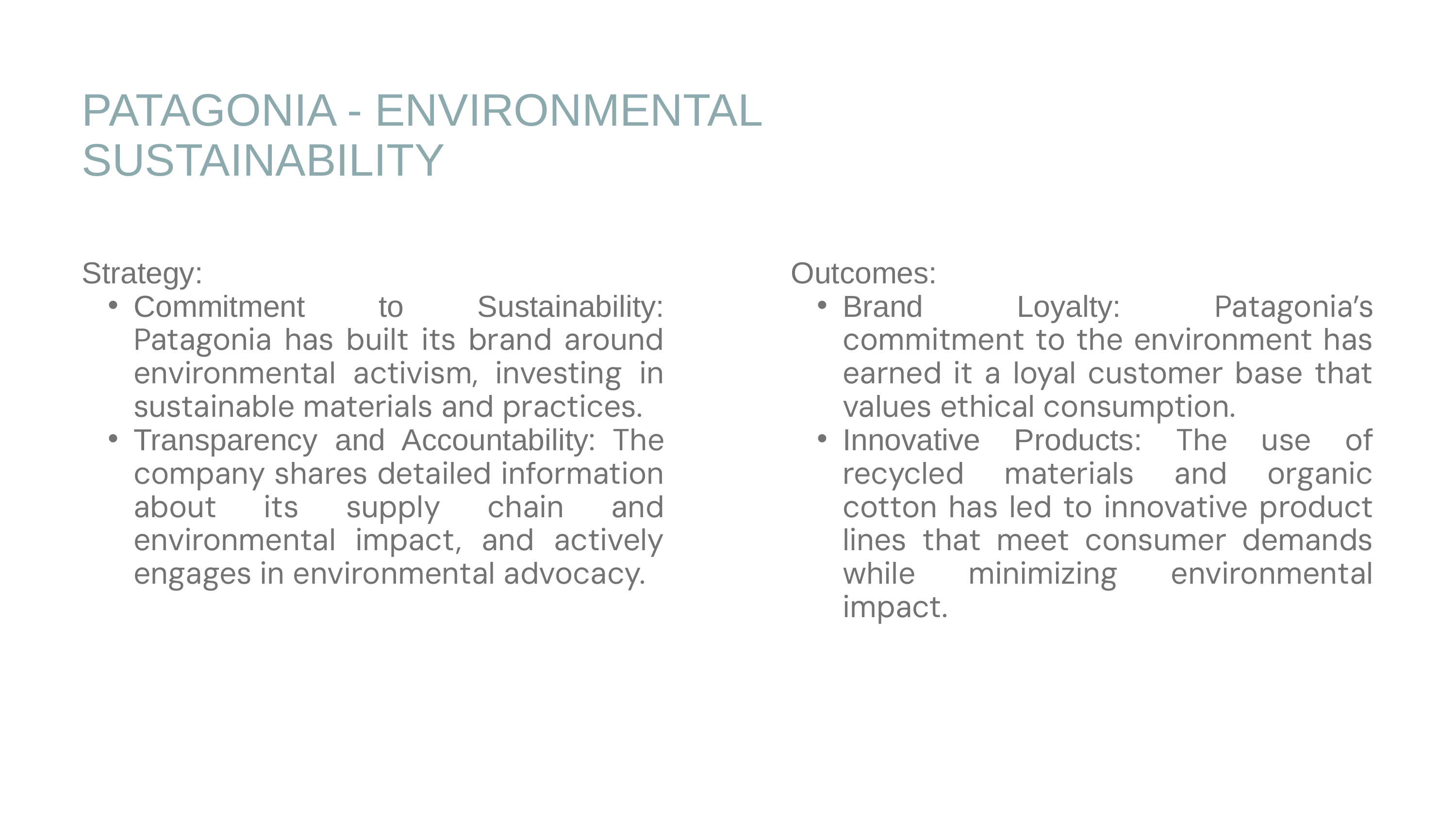

PATAGONIA - ENVIRONMENTAL SUSTAINABILITY
Strategy:
Commitment to Sustainability: Patagonia has built its brand around environmental activism, investing in sustainable materials and practices.
Transparency and Accountability: The company shares detailed information about its supply chain and environmental impact, and actively engages in environmental advocacy.

Outcomes:
Brand Loyalty: Patagonia’s commitment to the environment has earned it a loyal customer base that values ethical consumption.
Innovative Products: The use of recycled materials and organic cotton has led to innovative product lines that meet consumer demands while minimizing environmental impact.